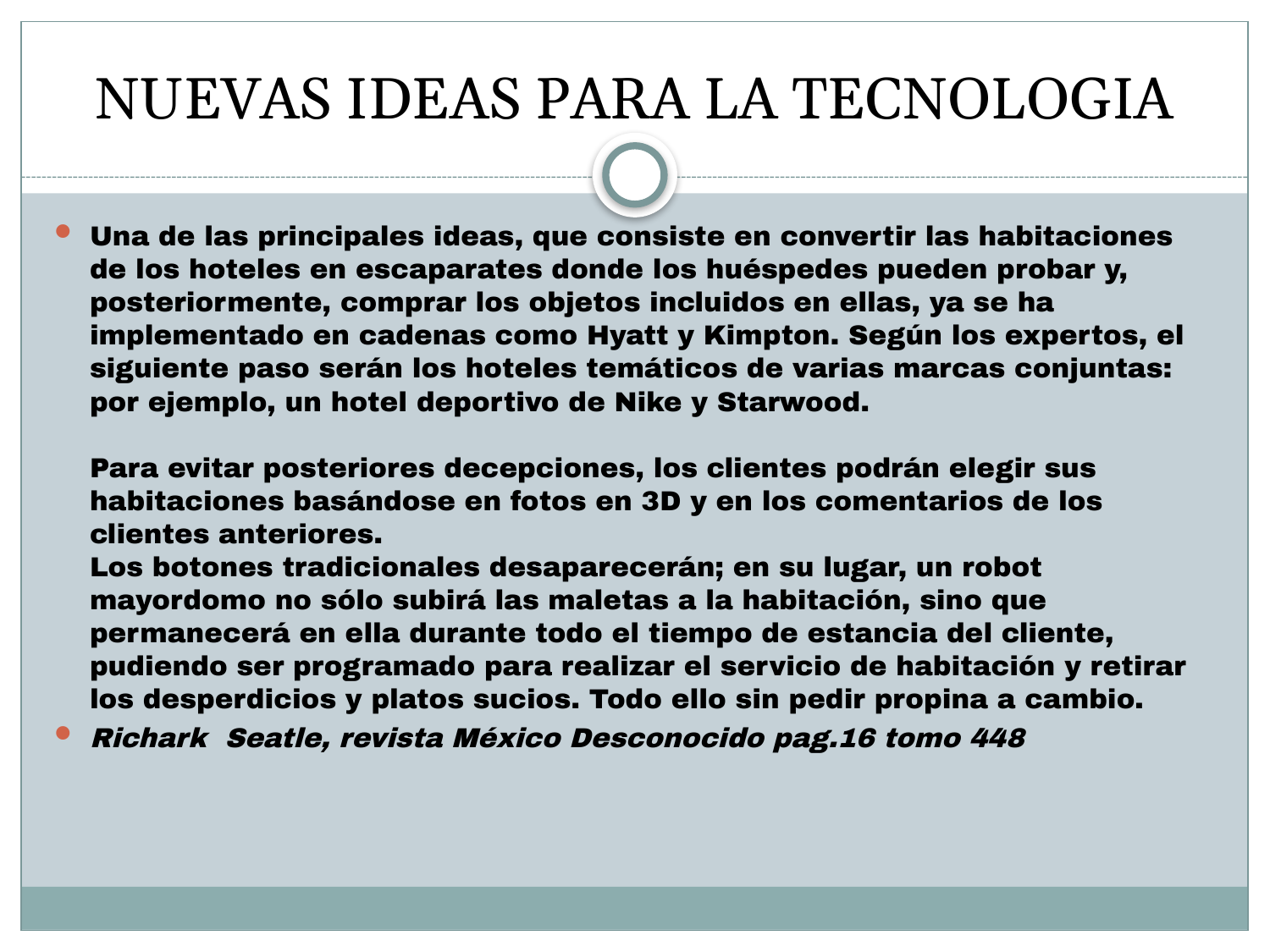

# NUEVAS IDEAS PARA LA TECNOLOGIA
Una de las principales ideas, que consiste en convertir las habitaciones de los hoteles en escaparates donde los huéspedes pueden probar y, posteriormente, comprar los objetos incluidos en ellas, ya se ha implementado en cadenas como Hyatt y Kimpton. Según los expertos, el siguiente paso serán los hoteles temáticos de varias marcas conjuntas: por ejemplo, un hotel deportivo de Nike y Starwood.
Para evitar posteriores decepciones, los clientes podrán elegir sus habitaciones basándose en fotos en 3D y en los comentarios de los clientes anteriores.
Los botones tradicionales desaparecerán; en su lugar, un robot mayordomo no sólo subirá las maletas a la habitación, sino que permanecerá en ella durante todo el tiempo de estancia del cliente, pudiendo ser programado para realizar el servicio de habitación y retirar los desperdicios y platos sucios. Todo ello sin pedir propina a cambio.
Richark  Seatle, revista México Desconocido pag.16 tomo 448